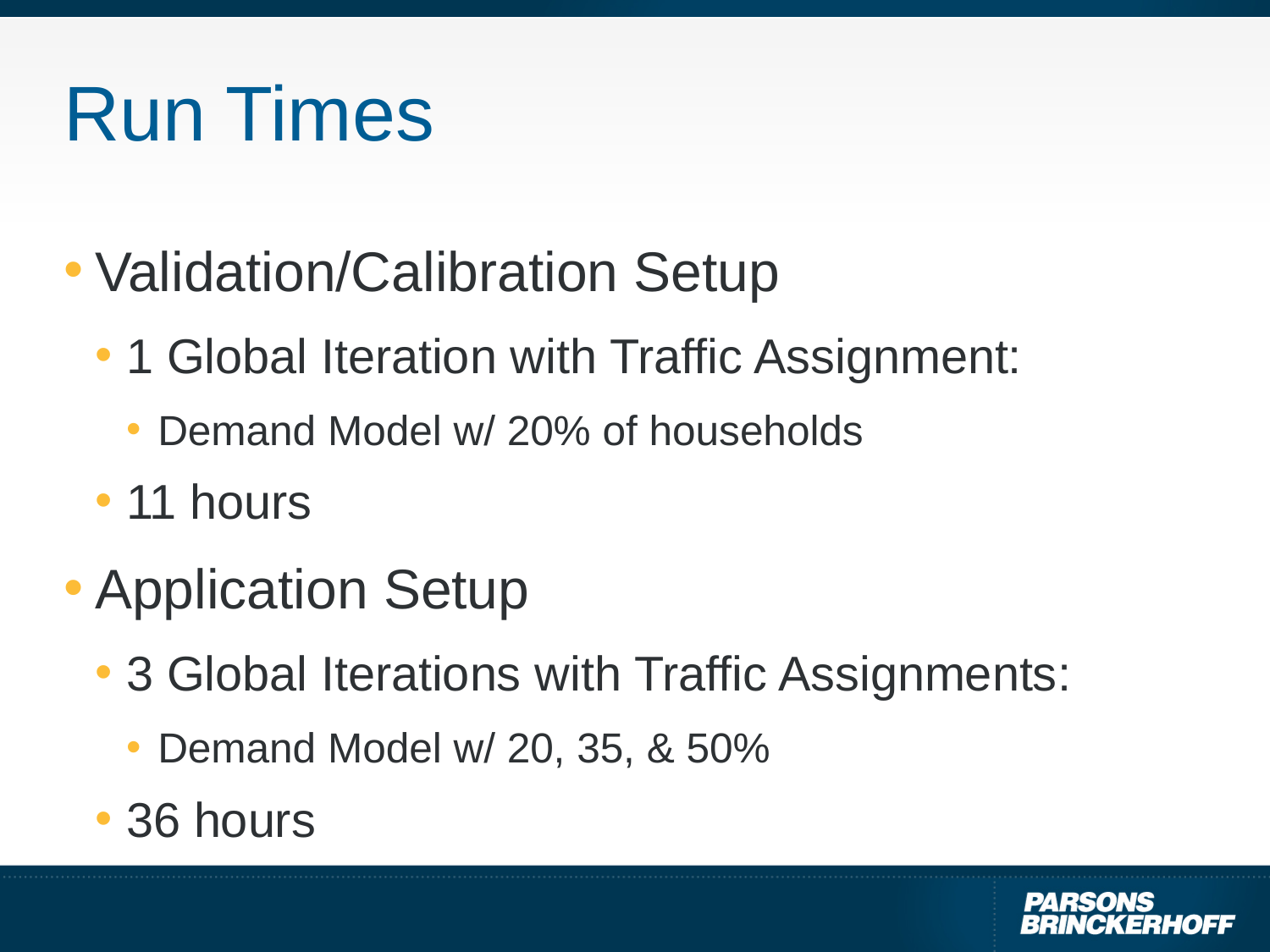

# Run Times
Validation/Calibration Setup
1 Global Iteration with Traffic Assignment:
Demand Model w/ 20% of households
11 hours
Application Setup
3 Global Iterations with Traffic Assignments:
Demand Model w/ 20, 35, & 50%
36 hours